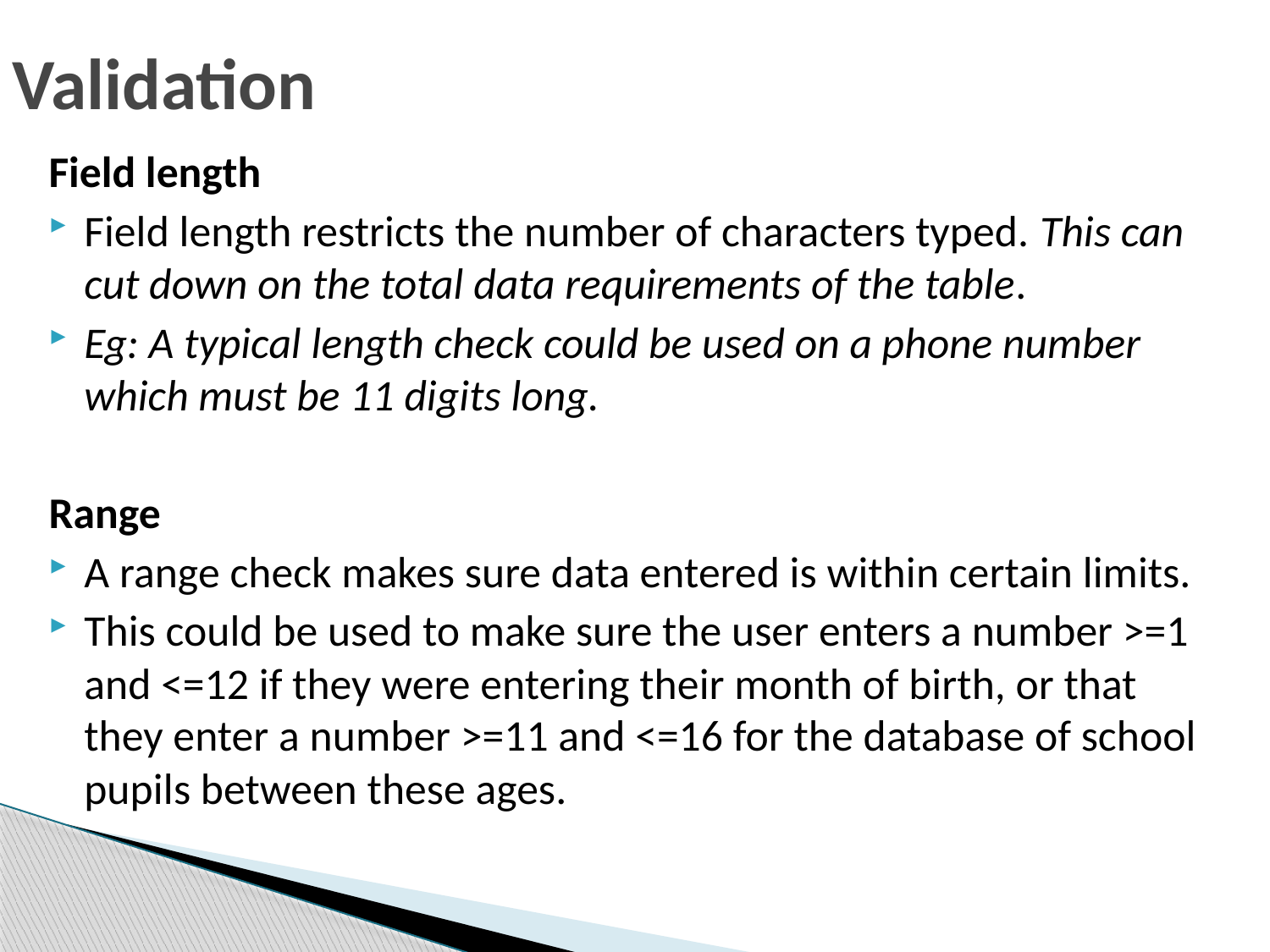

# Validation
Field length
Field length restricts the number of characters typed. This can cut down on the total data requirements of the table.
Eg: A typical length check could be used on a phone number which must be 11 digits long.

Range
A range check makes sure data entered is within certain limits.
This could be used to make sure the user enters a number >=1 and <=12 if they were entering their month of birth, or that they enter a number >=11 and <=16 for the database of school pupils between these ages.